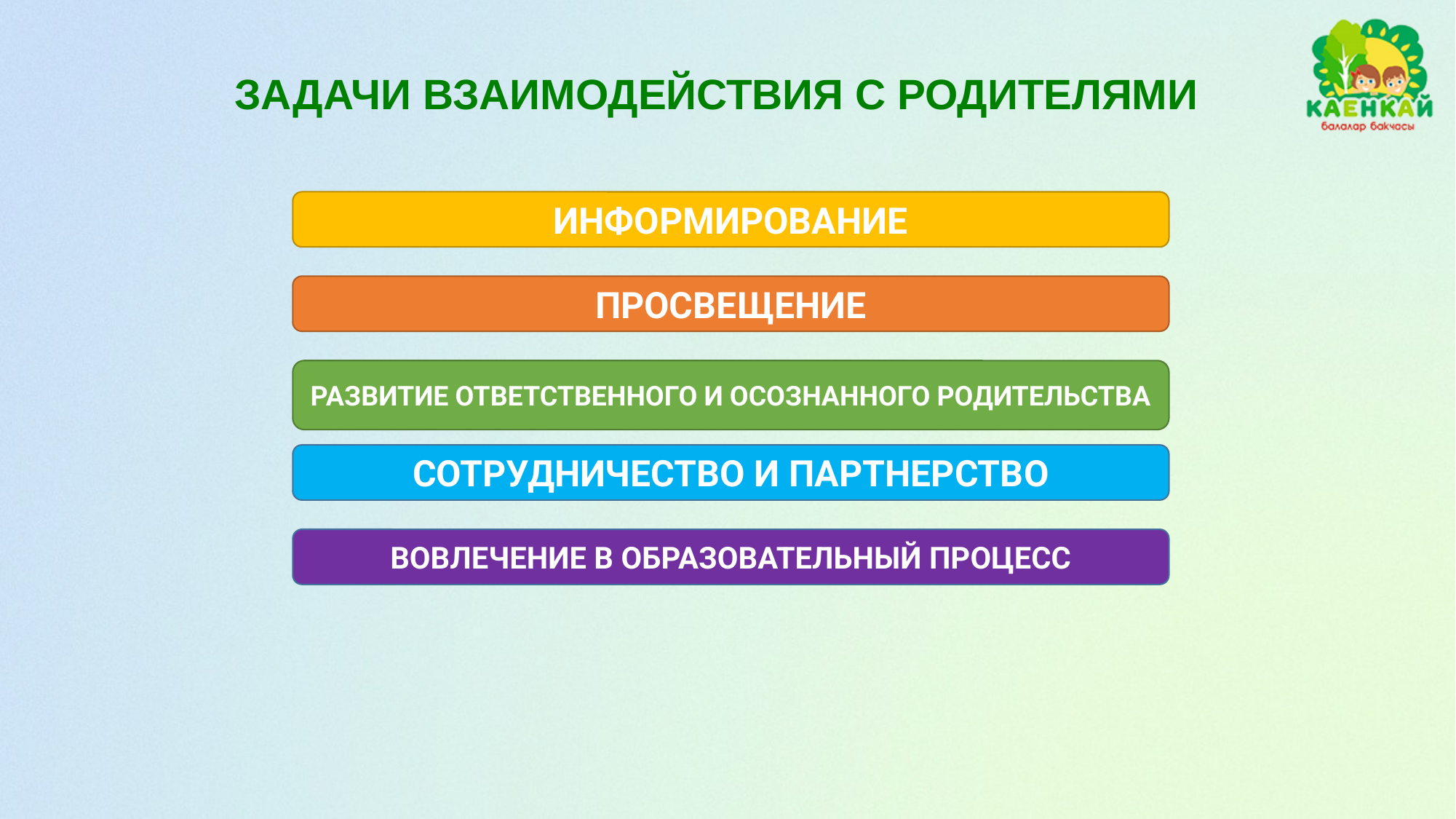

ЗАДАЧИ ВЗАИМОДЕЙСТВИЯ С РОДИТЕЛЯМИ
ИНФОРМИРОВАНИЕ
ПРОСВЕЩЕНИЕ
РАЗВИТИЕ ОТВЕТСТВЕННОГО И ОСОЗНАННОГО РОДИТЕЛЬСТВА
СОТРУДНИЧЕСТВО И ПАРТНЕРСТВО
ВОВЛЕЧЕНИЕ В ОБРАЗОВАТЕЛЬНЫЙ ПРОЦЕСС